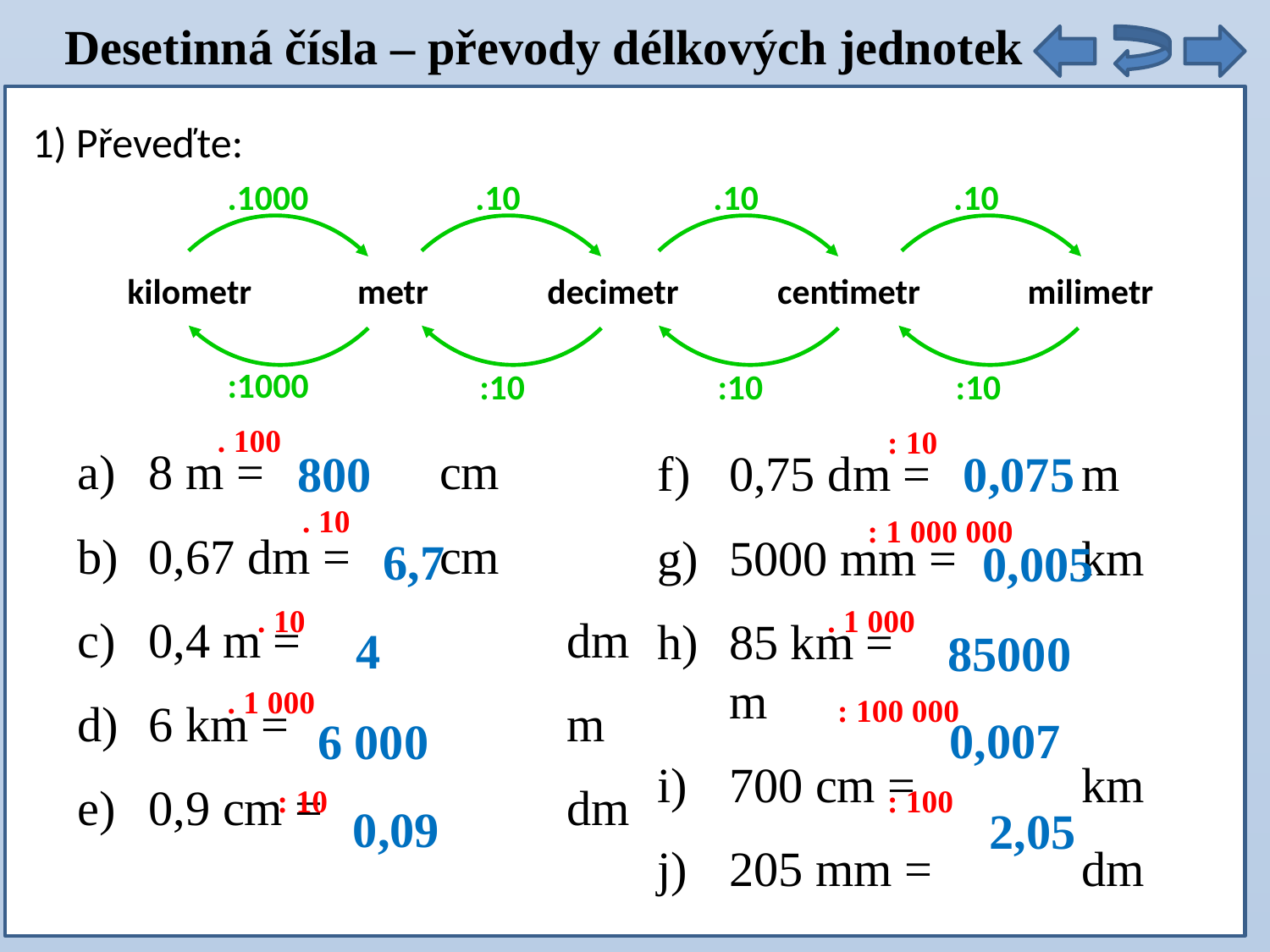

Desetinná čísla – převody délkových jednotek

1) Převeďte:
.1000

.10

.10

.10

kilometr
metr
decimetr
centimetr
milimetr

:1000

:10

:10

:10
. 100
: 10
8 m =		   cm
0,67 dm =	   cm
0,4 m =		   dm
6 km =		   m
0,9 cm =		   dm
0,75 dm =	        m
5000 mm =  	        km
85 km =	       	        m
700 cm = 	        km
205 mm =	        dm
0,075
800
. 10
: 1 000 000
6,7
0,005
. 10
. 1 000
4
85000
. 1 000
: 100 000
0,007
6 000
: 10
: 100
0,09
2,05